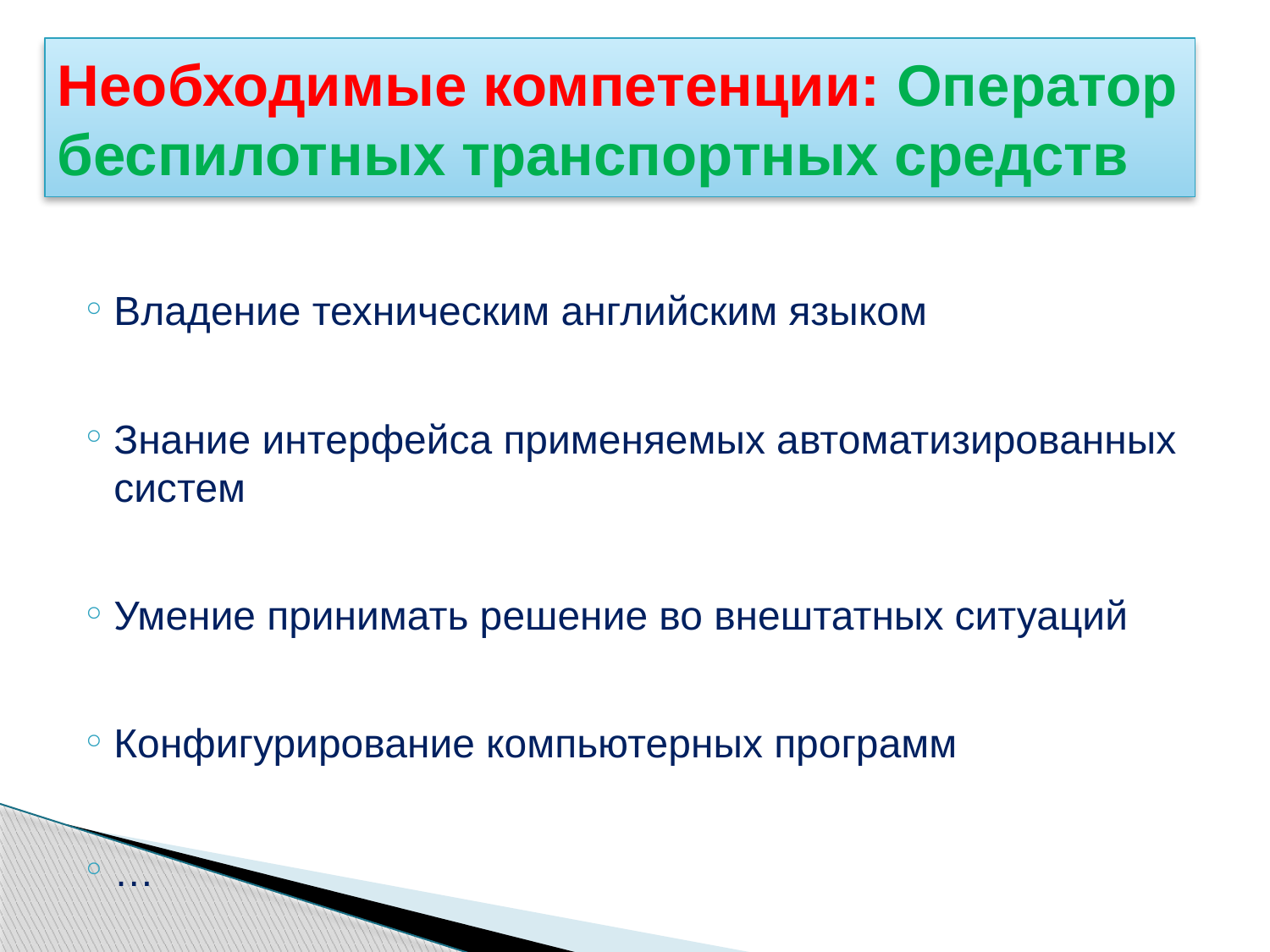

# Необходимые компетенции: Оператор беспилотных транспортных средств

Владение техническим английским языком

Знание интерфейса применяемых автоматизированных систем

Умение принимать решение во внештатных ситуаций

Конфигурирование компьютерных программ

…